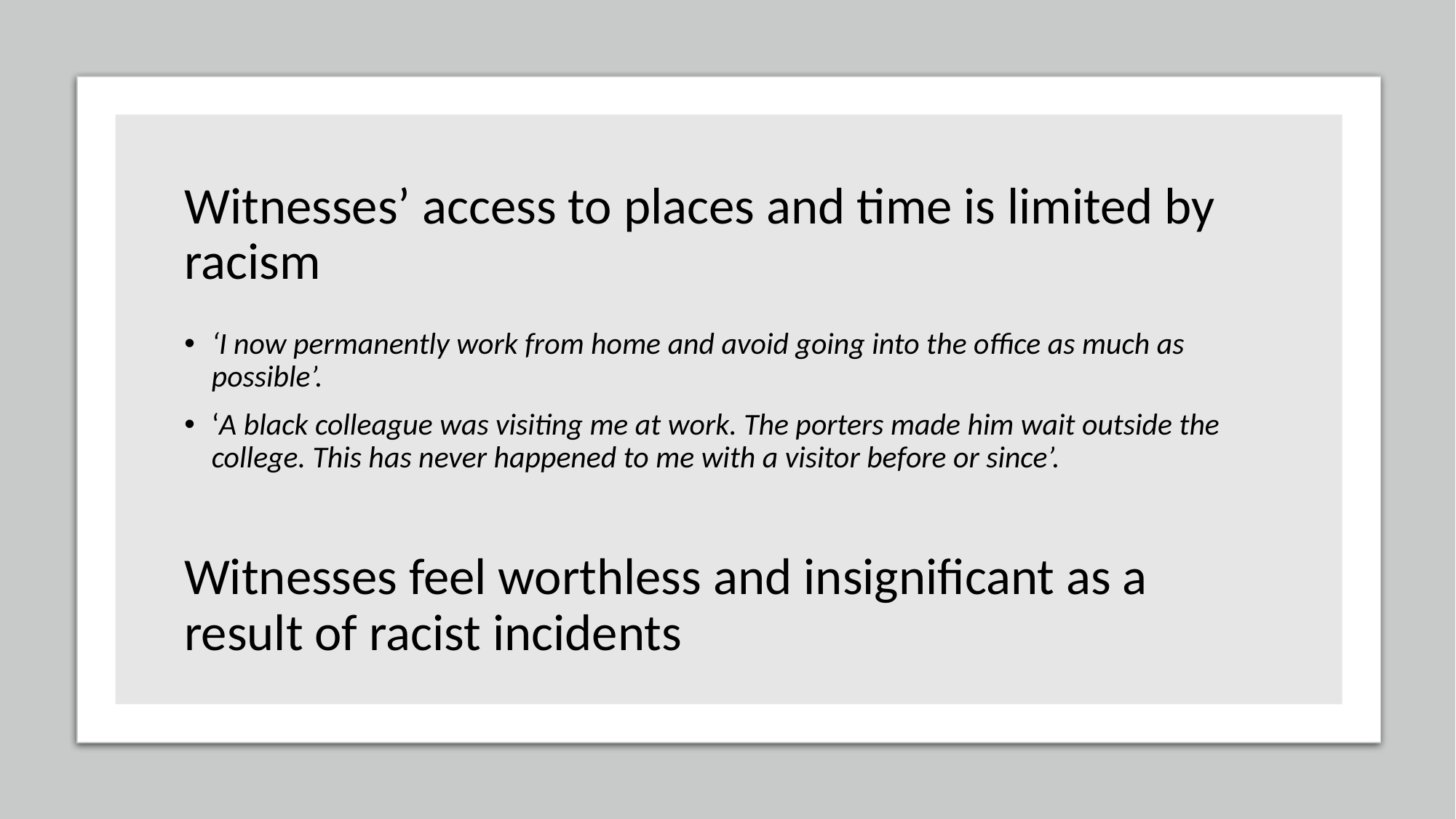

# Witnesses’ access to places and time is limited by racism
‘I now permanently work from home and avoid going into the office as much as possible’.
‘A black colleague was visiting me at work. The porters made him wait outside the college. This has never happened to me with a visitor before or since’.

Witnesses feel worthless and insignificant as a result of racist incidents
23